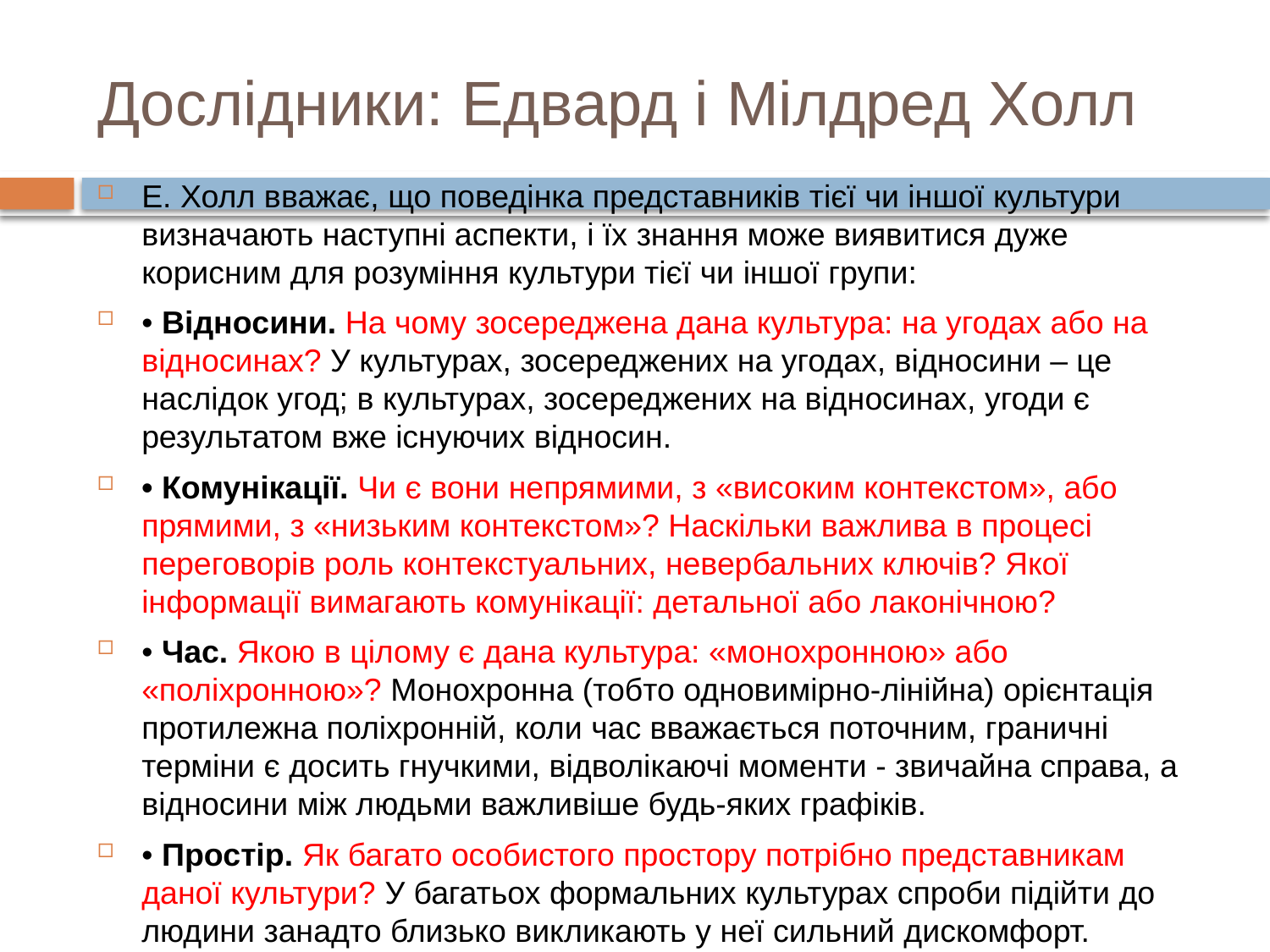

# Дослідники: Едвард і Мілдред Холл
Е. Холл вважає, що поведінка представників тієї чи іншої культури визначають наступні аспекти, і їх знання може виявитися дуже корисним для розуміння культури тієї чи іншої групи:
• Відносини. На чому зосереджена дана культура: на угодах або на відносинах? У культурах, зосереджених на угодах, відносини – це наслідок угод; в культурах, зосереджених на відносинах, угоди є результатом вже існуючих відносин.
• Комунікації. Чи є вони непрямими, з «високим контекстом», або прямими, з «низьким контекстом»? Наскільки важлива в процесі переговорів роль контекстуальних, невербальних ключів? Якої інформації вимагають комунікації: детальної або лаконічною?
• Час. Якою в цілому є дана культура: «монохронною» або «поліхронною»? Монохронна (тобто одновимірно-лінійна) орієнтація протилежна поліхронній, коли час вважається поточним, граничні терміни є досить гнучкими, відволікаючі моменти - звичайна справа, а відносини між людьми важливіше будь-яких графіків.
• Простір. Як багато особистого простору потрібно представникам даної культури? У багатьох формальних культурах спроби підійти до людини занадто близько викликають у неї сильний дискомфорт.